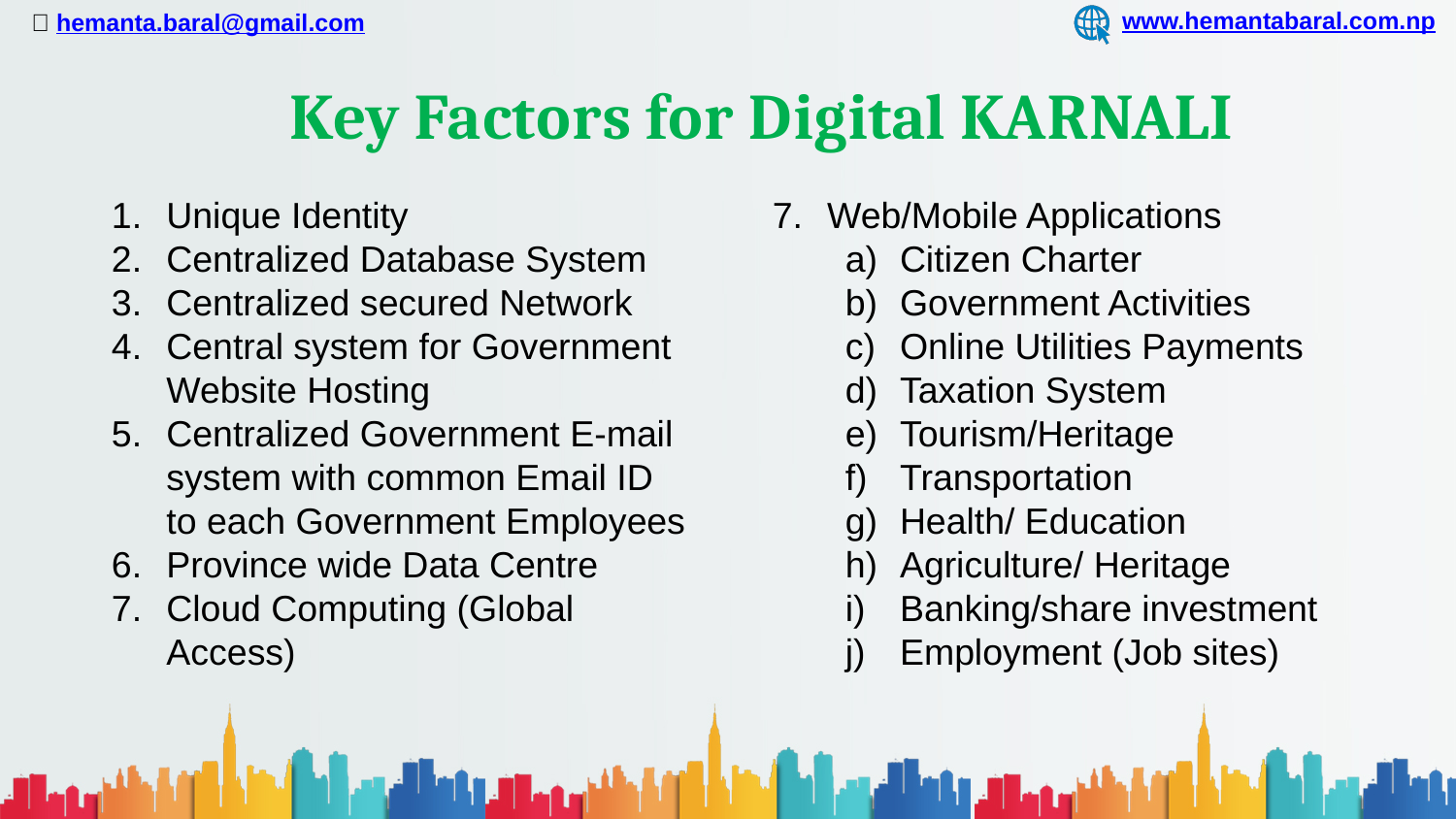

Key Factors for Digital KARNALI
Unique Identity
Centralized Database System
Centralized secured Network
Central system for Government Website Hosting
Centralized Government E-mail system with common Email ID
to each Government Employees
Province wide Data Centre
Cloud Computing (Global
Access)
Web/Mobile Applications
Citizen Charter
Government Activities
Online Utilities Payments
Taxation System
Tourism/Heritage
Transportation
Health/ Education
Agriculture/ Heritage
Banking/share investment
Employment (Job sites)